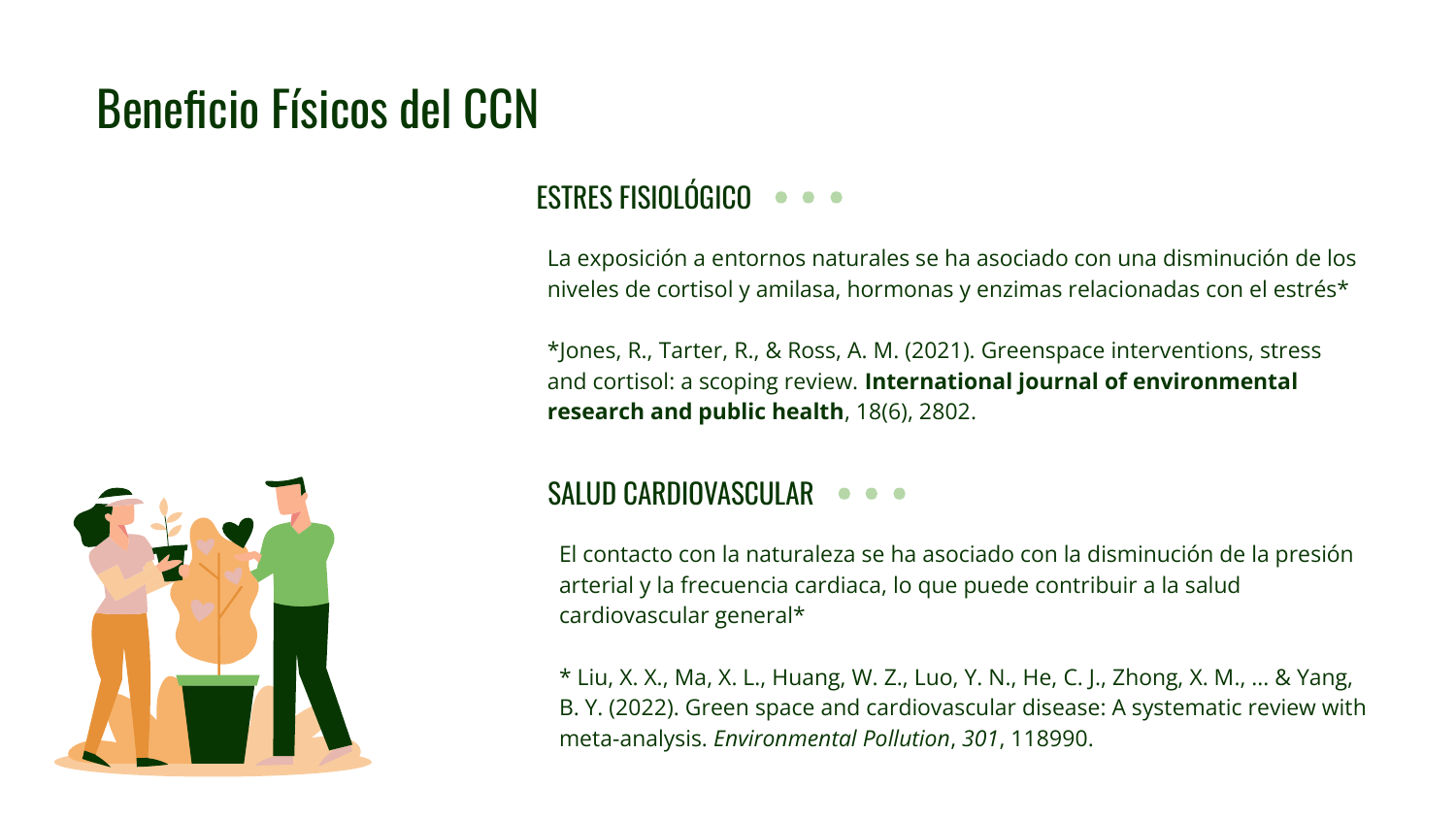

# Beneficio Físicos del CCN

ESTRES FISIOLÓGICO

La exposición a entornos naturales se ha asociado con una disminución de los niveles de cortisol y amilasa, hormonas y enzimas relacionadas con el estrés*

*Jones, R., Tarter, R., & Ross, A. M. (2021). Greenspace interventions, stress and cortisol: a scoping review. International journal of environmental research and public health, 18(6), 2802.
SALUD CARDIOVASCULAR

El contacto con la naturaleza se ha asociado con la disminución de la presión arterial y la frecuencia cardiaca, lo que puede contribuir a la salud cardiovascular general*

* Liu, X. X., Ma, X. L., Huang, W. Z., Luo, Y. N., He, C. J., Zhong, X. M., ... & Yang, B. Y. (2022). Green space and cardiovascular disease: A systematic review with meta-analysis. Environmental Pollution, 301, 118990.